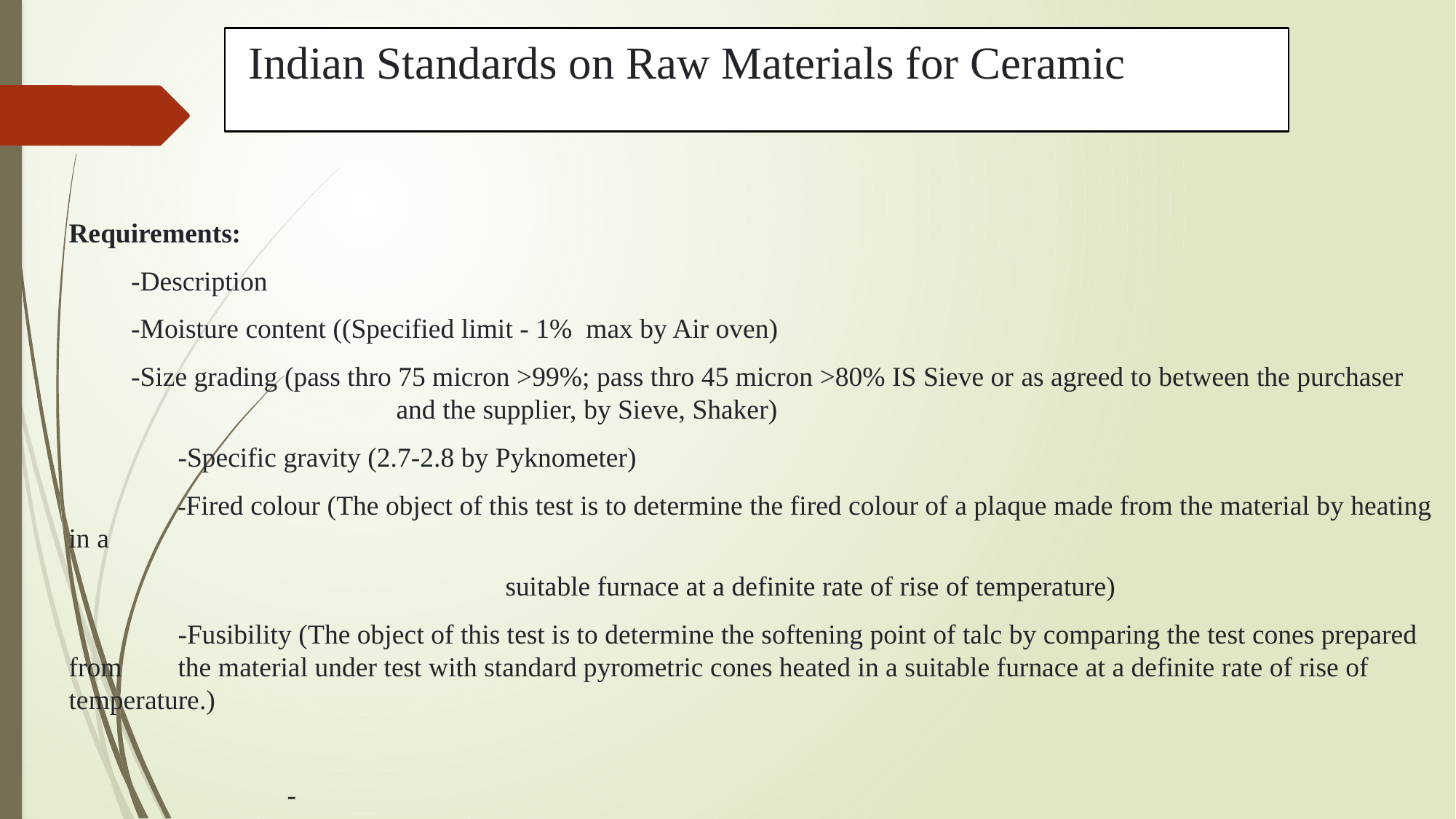

# Indian Standards on Raw Materials for Ceramic

Requirements:
         -Description
         -Moisture content ((Specified limit - 1%  max by Air oven)
         -Size grading (pass thro 75 micron >99%; pass thro 45 micron >80% IS Sieve or as agreed to between the purchaser 			and the supplier, by Sieve, Shaker)
	-Specific gravity (2.7-2.8 by Pyknometer)
	-Fired colour (The object of this test is to determine the fired colour of a plaque made from the material by heating in a
				suitable furnace at a definite rate of rise of temperature)
	-Fusibility (The object of this test is to determine the softening point of talc by comparing the test cones prepared from 	the material under test with standard pyrometric cones heated in a suitable furnace at a definite rate of rise of 	temperature.)

		-